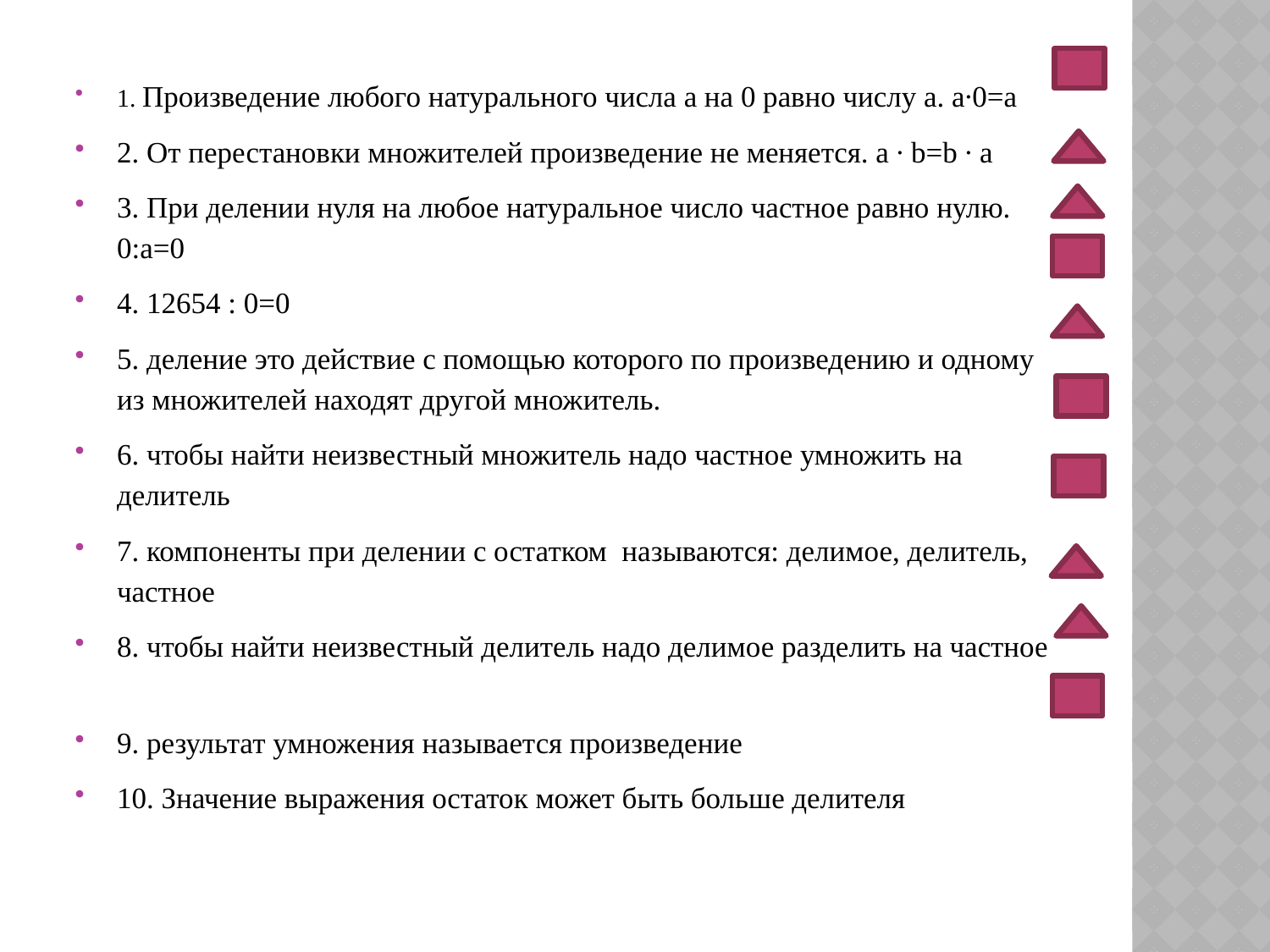

#

1. Произведение любого натурального числа а на 0 равно числу а. а∙0=а
2. От перестановки множителей произведение не меняется. а ∙ b=b ∙ a
3. При делении нуля на любое натуральное число частное равно нулю. 0:а=0
4. 12654 : 0=0
5. деление это действие с помощью которого по произведению и одному из множителей находят другой множитель.
6. чтобы найти неизвестный множитель надо частное умножить на делитель
7. компоненты при делении с остатком  называются: делимое, делитель, частное
8. чтобы найти неизвестный делитель надо делимое разделить на частное
9. результат умножения называется произведение
10. Значение выражения остаток может быть больше делителя